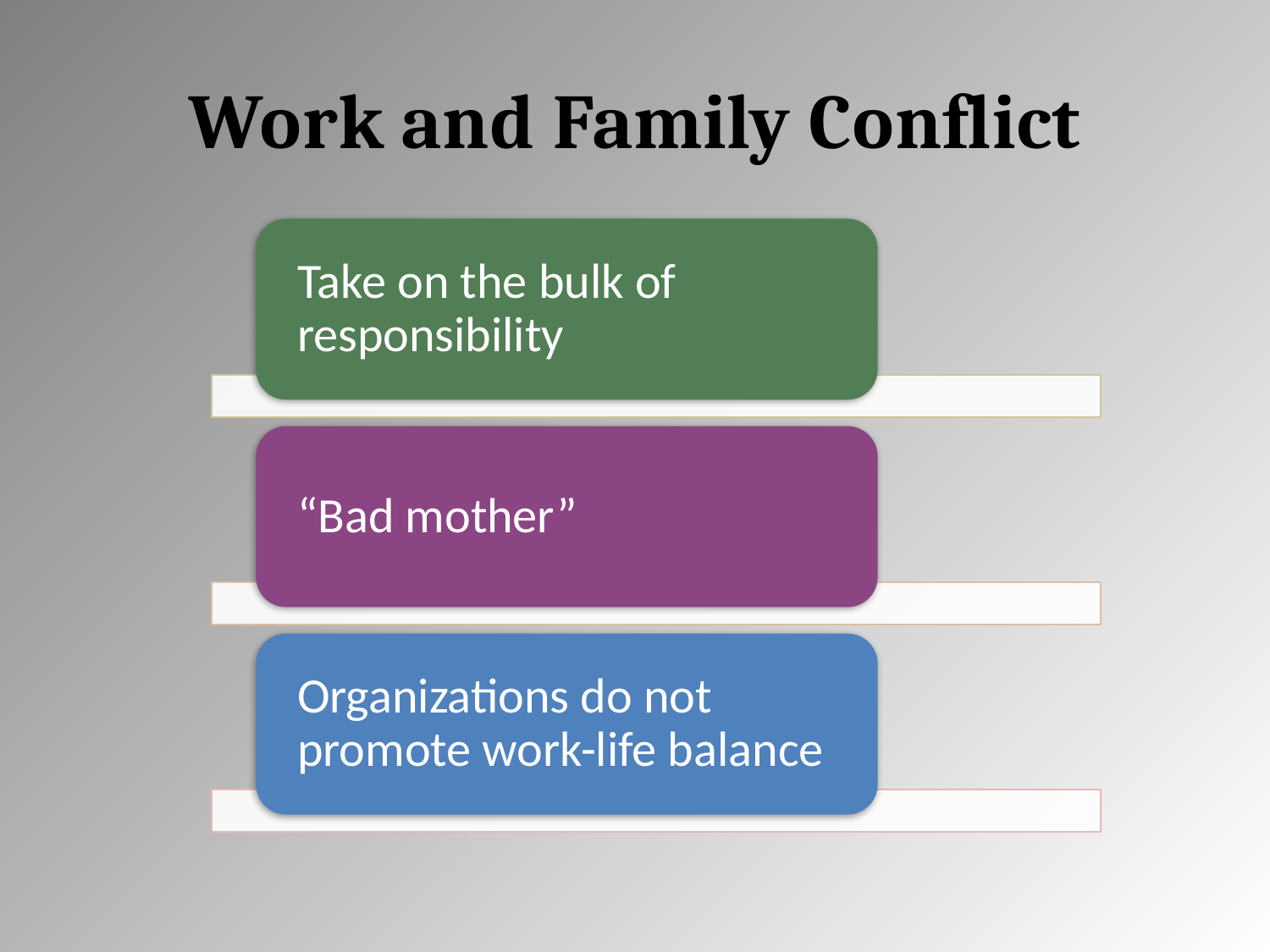

# Work and Family Conflict
Take on the bulk of responsibility
“Bad mother”
Organizations do not promote work-life balance